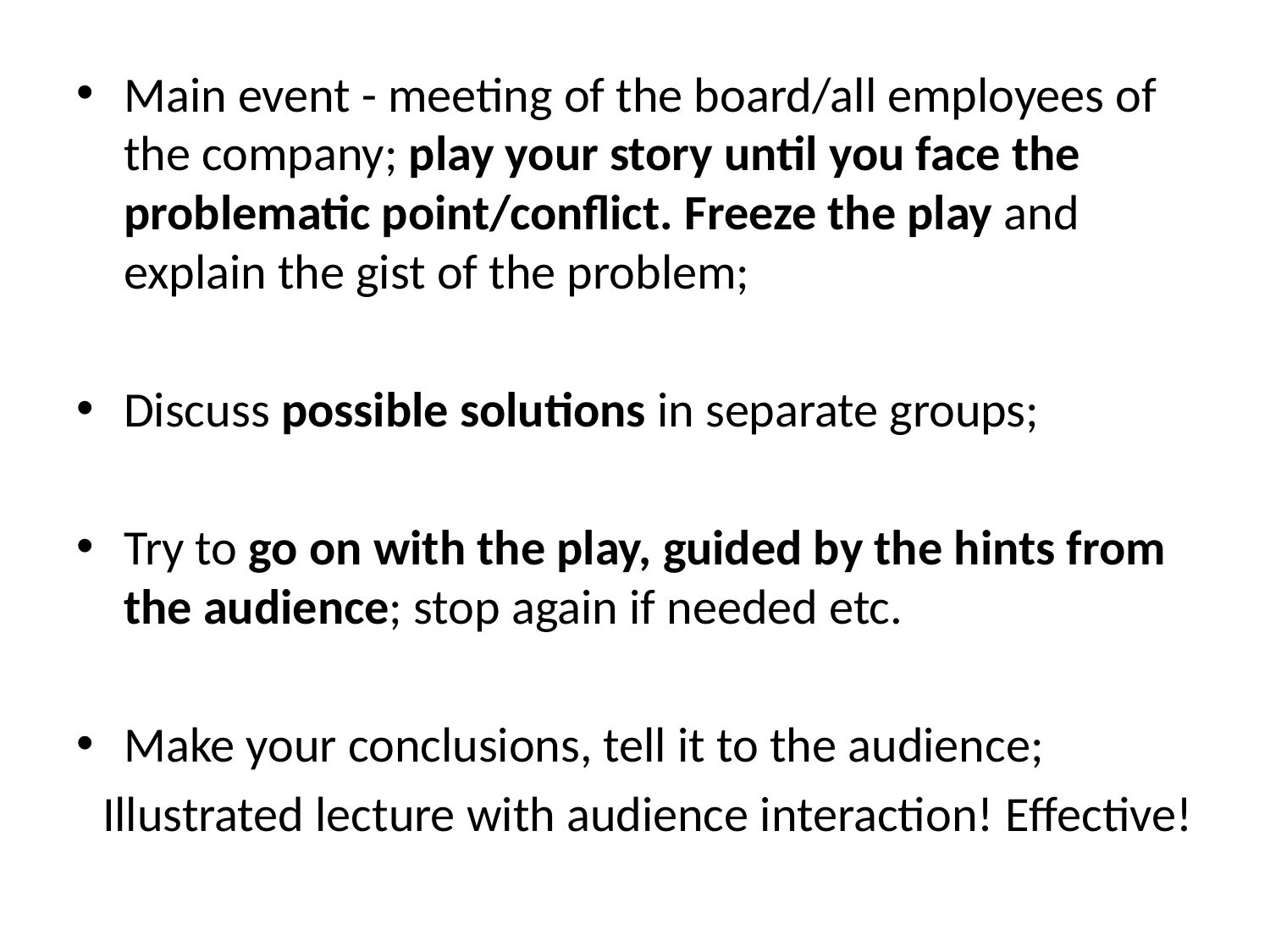

Main event - meeting of the board/all employees of the company; play your story until you face the problematic point/conflict. Freeze the play and explain the gist of the problem;

Discuss possible solutions in separate groups;

Try to go on with the play, guided by the hints from the audience; stop again if needed etc.

Make your conclusions, tell it to the audience;
Illustrated lecture with audience interaction! Effective!